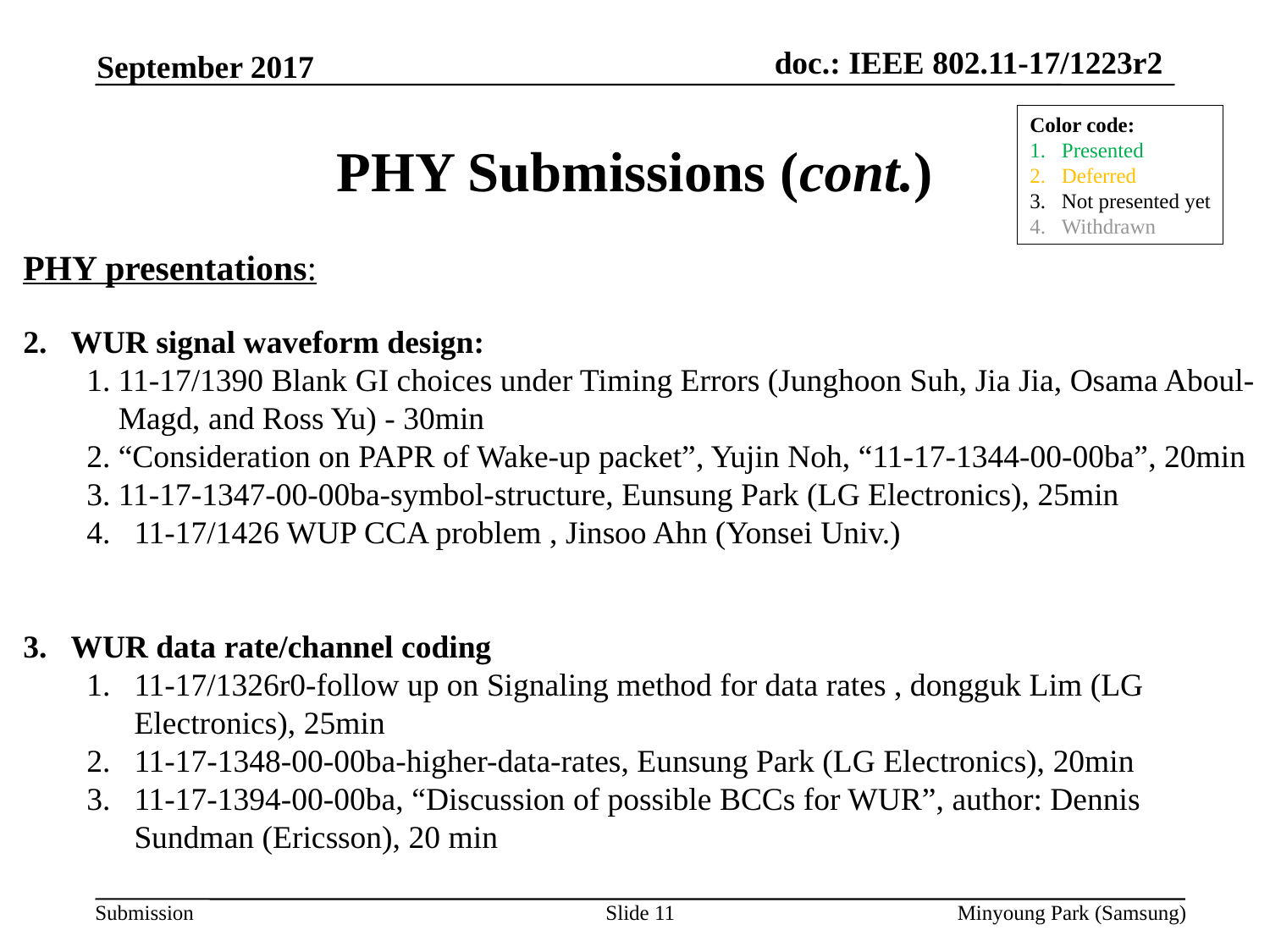

September 2017
# PHY Submissions (cont.)
Color code:
Presented
Deferred
Not presented yet
Withdrawn
PHY presentations:

WUR signal waveform design:
11-17/1390 Blank GI choices under Timing Errors (Junghoon Suh, Jia Jia, Osama Aboul-Magd, and Ross Yu) - 30min
“Consideration on PAPR of Wake-up packet”, Yujin Noh, “11-17-1344-00-00ba”, 20min
11-17-1347-00-00ba-symbol-structure, Eunsung Park (LG Electronics), 25min
11-17/1426 WUP CCA problem , Jinsoo Ahn (Yonsei Univ.)

WUR data rate/channel coding
11-17/1326r0-follow up on Signaling method for data rates , dongguk Lim (LG Electronics), 25min
11-17-1348-00-00ba-higher-data-rates, Eunsung Park (LG Electronics), 20min
11-17-1394-00-00ba, “Discussion of possible BCCs for WUR”, author: Dennis Sundman (Ericsson), 20 min

Slide 11
Minyoung Park (Samsung)